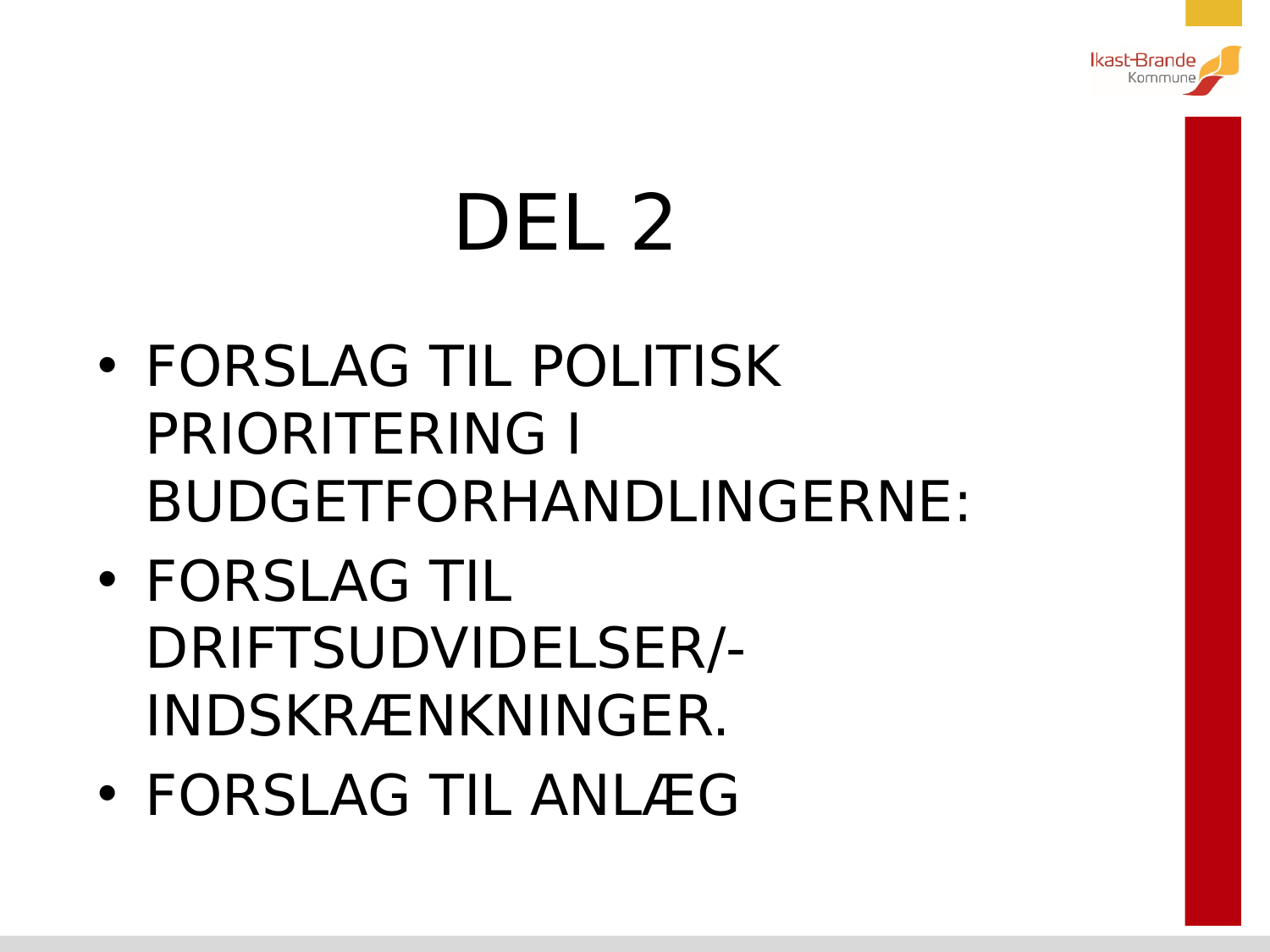

# DEL 2
FORSLAG TIL POLITISK PRIORITERING I BUDGETFORHANDLINGERNE:
FORSLAG TIL  DRIFTSUDVIDELSER/- INDSKRÆNKNINGER.
FORSLAG TIL ANLÆG